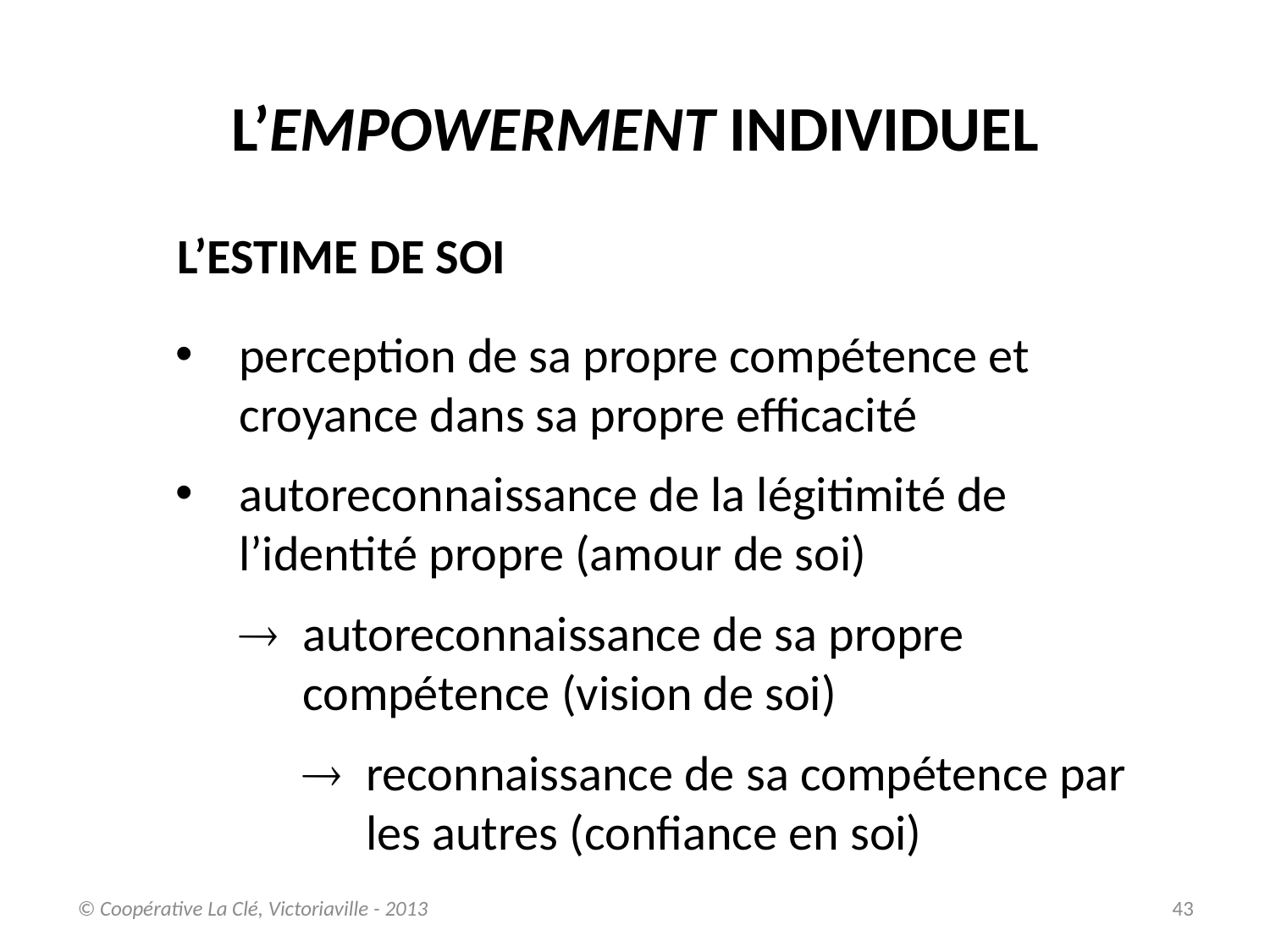

L’empowerment individuel
L’estime de soi
perception de sa propre compétence et croyance dans sa propre efficacité
autoreconnaissance de la légitimité de l’identité propre (amour de soi)
→	autoreconnaissance de sa propre compétence (vision de soi)
→	reconnaissance de sa compétence par les autres (confiance en soi)
© Coopérative La Clé, Victoriaville - 2013
43